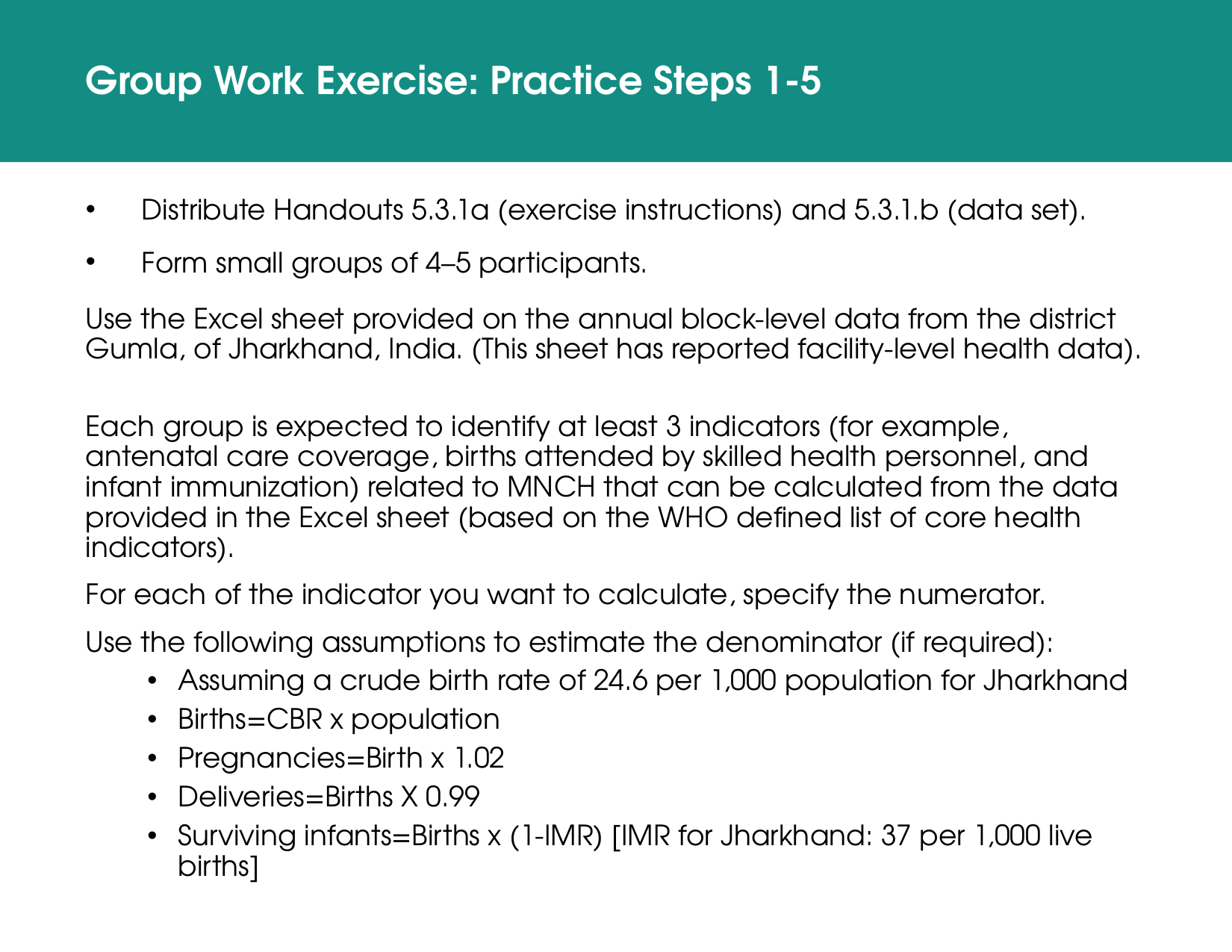

# Group Work Exercise: Practice Steps 1-5
Distribute Handouts 5.3.1a (exercise instructions) and 5.3.1.b (data set).
Form small groups of 4–5 participants.
Use the Excel sheet provided on the annual block-level data from the district Gumla, of Jharkhand, India. (This sheet has reported facility-level health data).
Each group is expected to identify at least 3 indicators (for example, antenatal care coverage, births attended by skilled health personnel, and infant immunization) related to MNCH that can be calculated from the data provided in the Excel sheet (based on the WHO defined list of core health indicators).
For each of the indicator you want to calculate, specify the numerator.
Use the following assumptions to estimate the denominator (if required):
Assuming a crude birth rate of 24.6 per 1,000 population for Jharkhand
Births=CBR x population
Pregnancies=Birth x 1.02
Deliveries=Births X 0.99
Surviving infants=Births x (1-IMR) [IMR for Jharkhand: 37 per 1,000 live births]